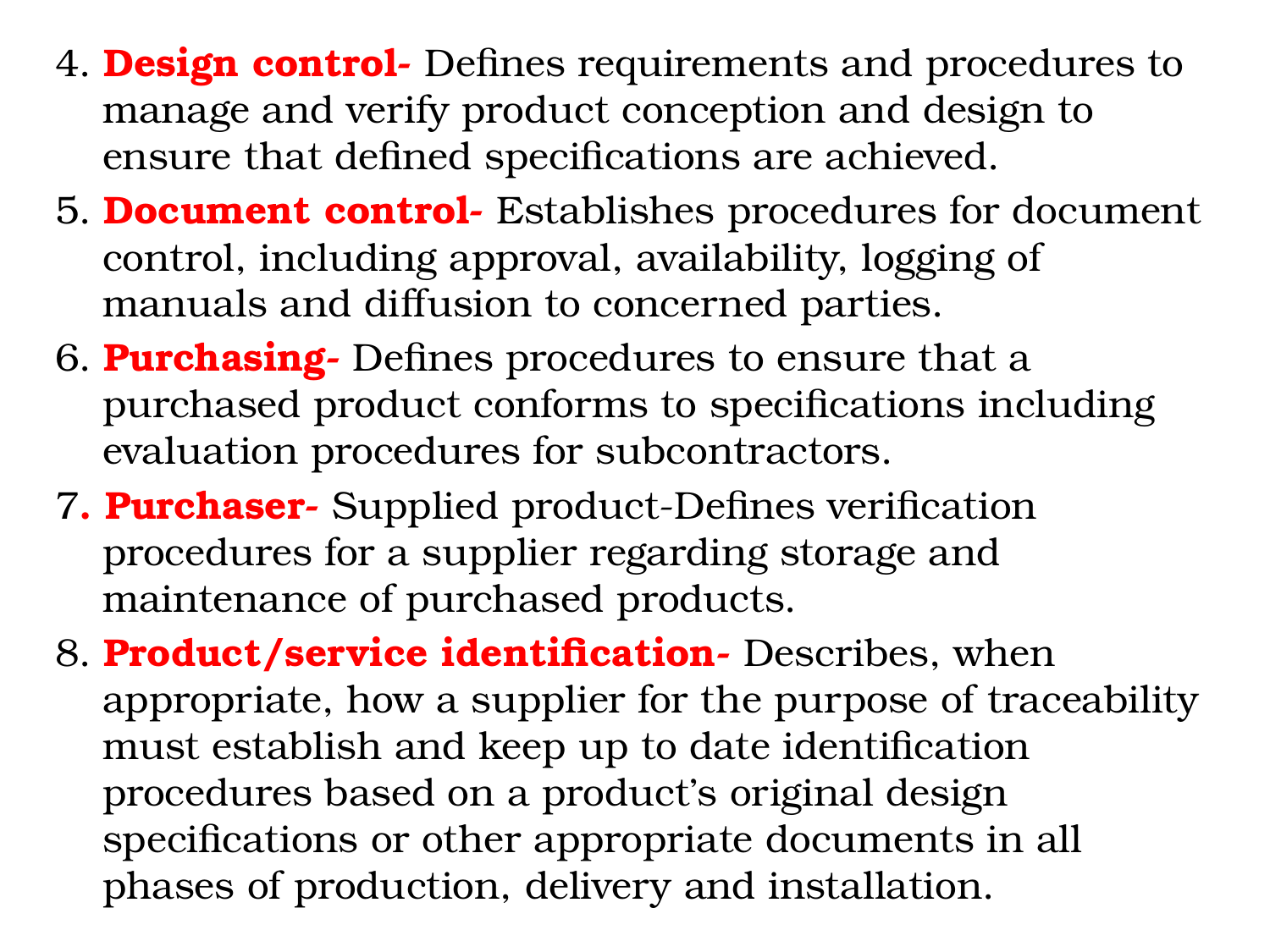

4. Design control- Defines requirements and procedures to manage and verify product conception and design to ensure that defined specifications are achieved.
5. Document control- Establishes procedures for document control, including approval, availability, logging of manuals and diffusion to concerned parties.
6. Purchasing- Defines procedures to ensure that a purchased product conforms to specifications including evaluation procedures for subcontractors.
7. Purchaser- Supplied product-Defines verification procedures for a supplier regarding storage and maintenance of purchased products.
8. Product/service identification- Describes, when appropriate, how a supplier for the purpose of traceability must establish and keep up to date identification procedures based on a product’s original design specifications or other appropriate documents in all phases of production, delivery and installation.